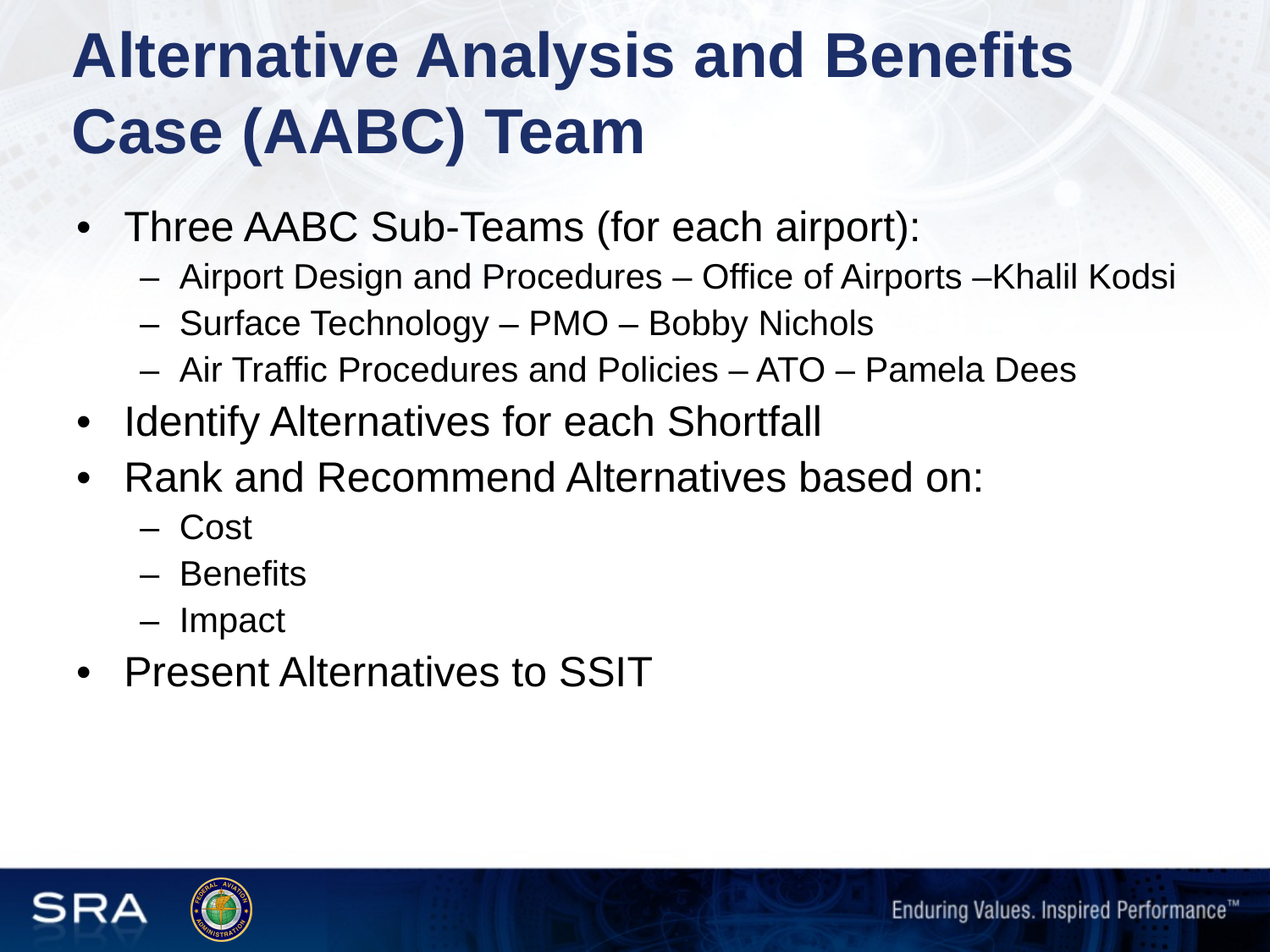

Alternative Analysis and Benefits Case (AABC) Team
Three AABC Sub-Teams (for each airport):
Airport Design and Procedures – Office of Airports –Khalil Kodsi
Surface Technology – PMO – Bobby Nichols
Air Traffic Procedures and Policies – ATO – Pamela Dees
Identify Alternatives for each Shortfall
Rank and Recommend Alternatives based on:
Cost
Benefits
Impact
Present Alternatives to SSIT